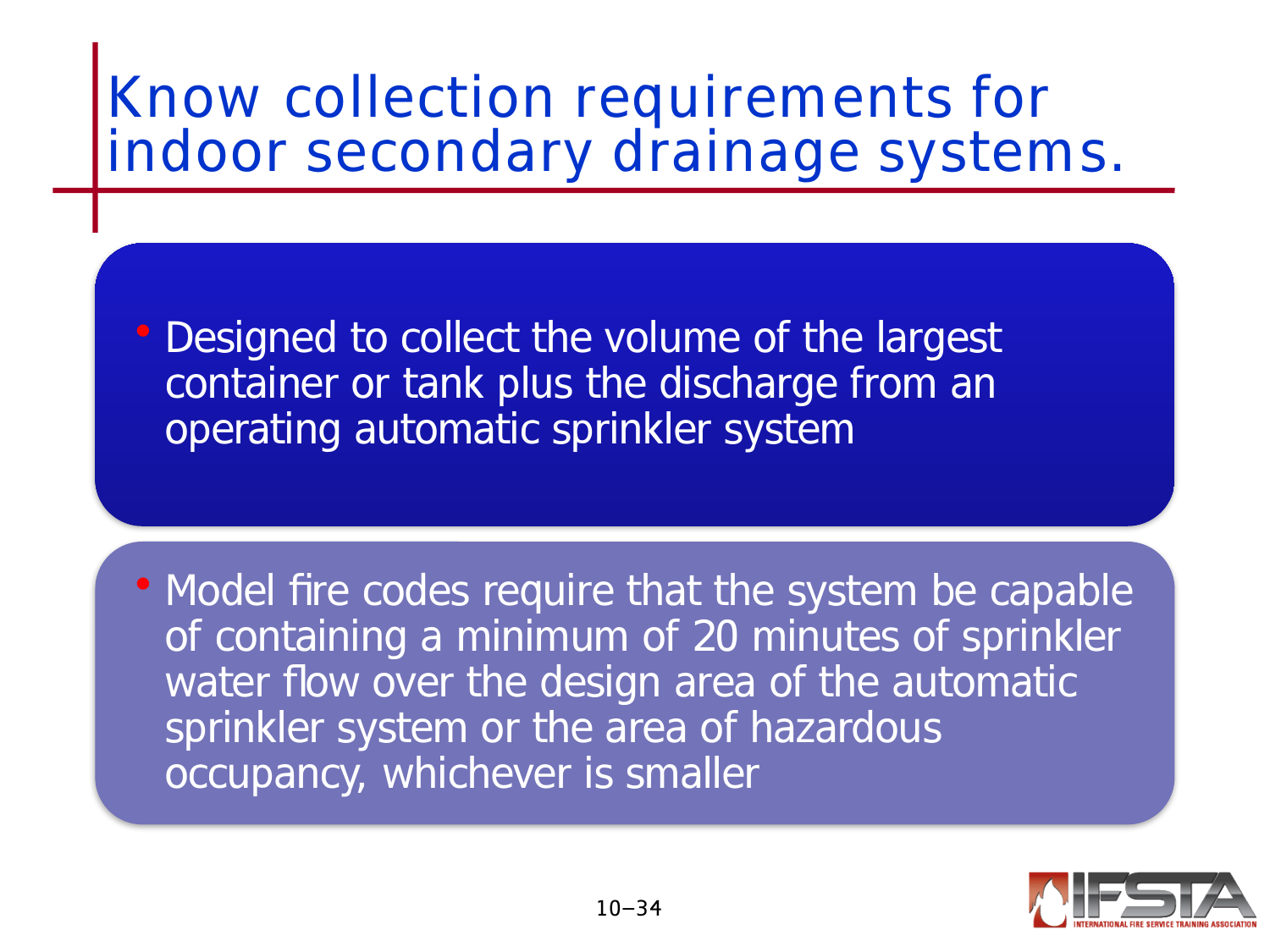

# Know collection requirements for indoor secondary drainage systems.
Designed to collect the volume of the largest container or tank plus the discharge from an operating automatic sprinkler system
Model fire codes require that the system be capable of containing a minimum of 20 minutes of sprinkler water flow over the design area of the automatic sprinkler system or the area of hazardous occupancy, whichever is smaller
10–34